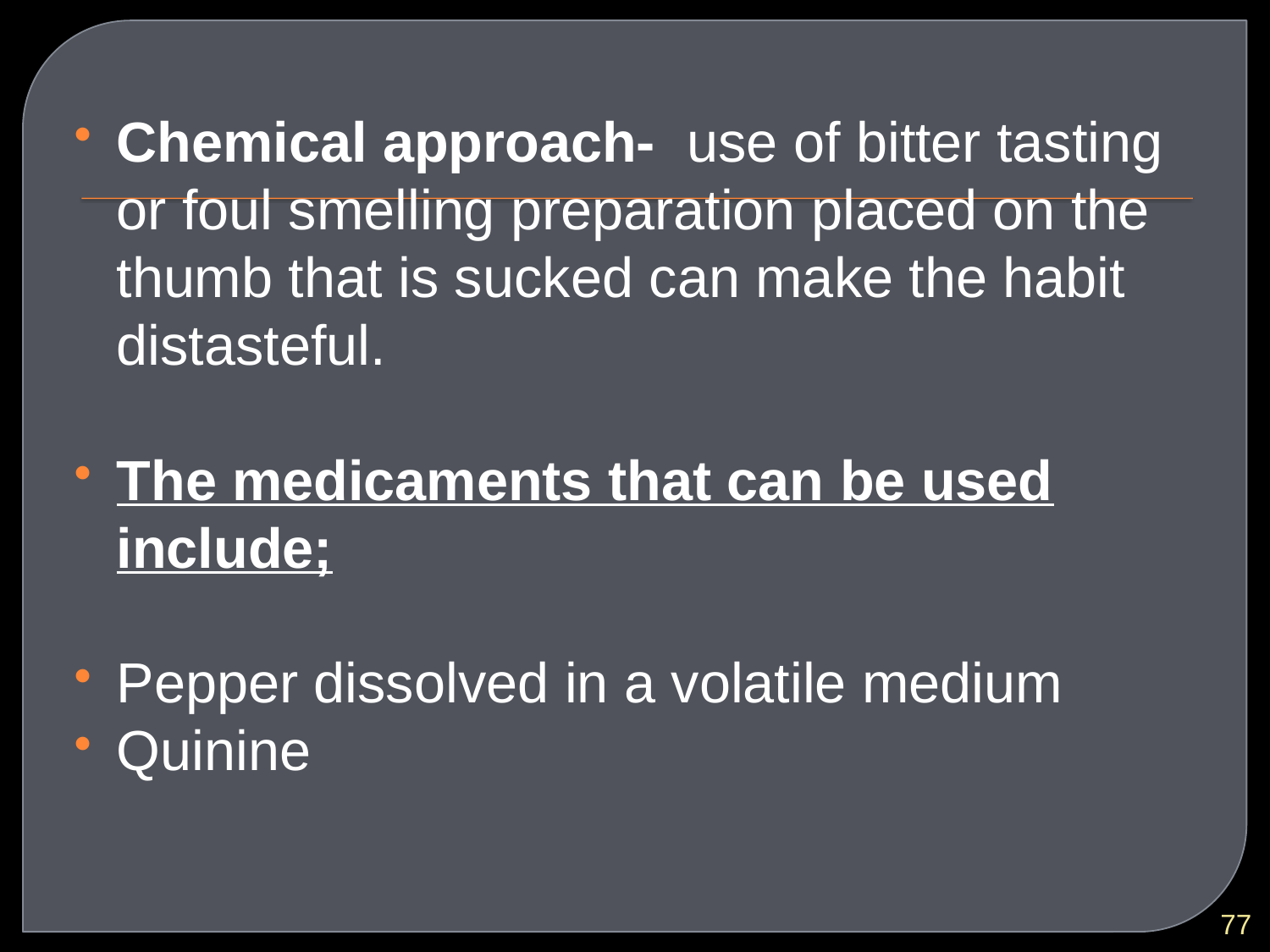

Chemical approach-  use of bitter tasting or foul smelling preparation placed on the thumb that is sucked can make the habit distasteful.

The medicaments that can be used include;

Pepper dissolved in a volatile medium
Quinine

77